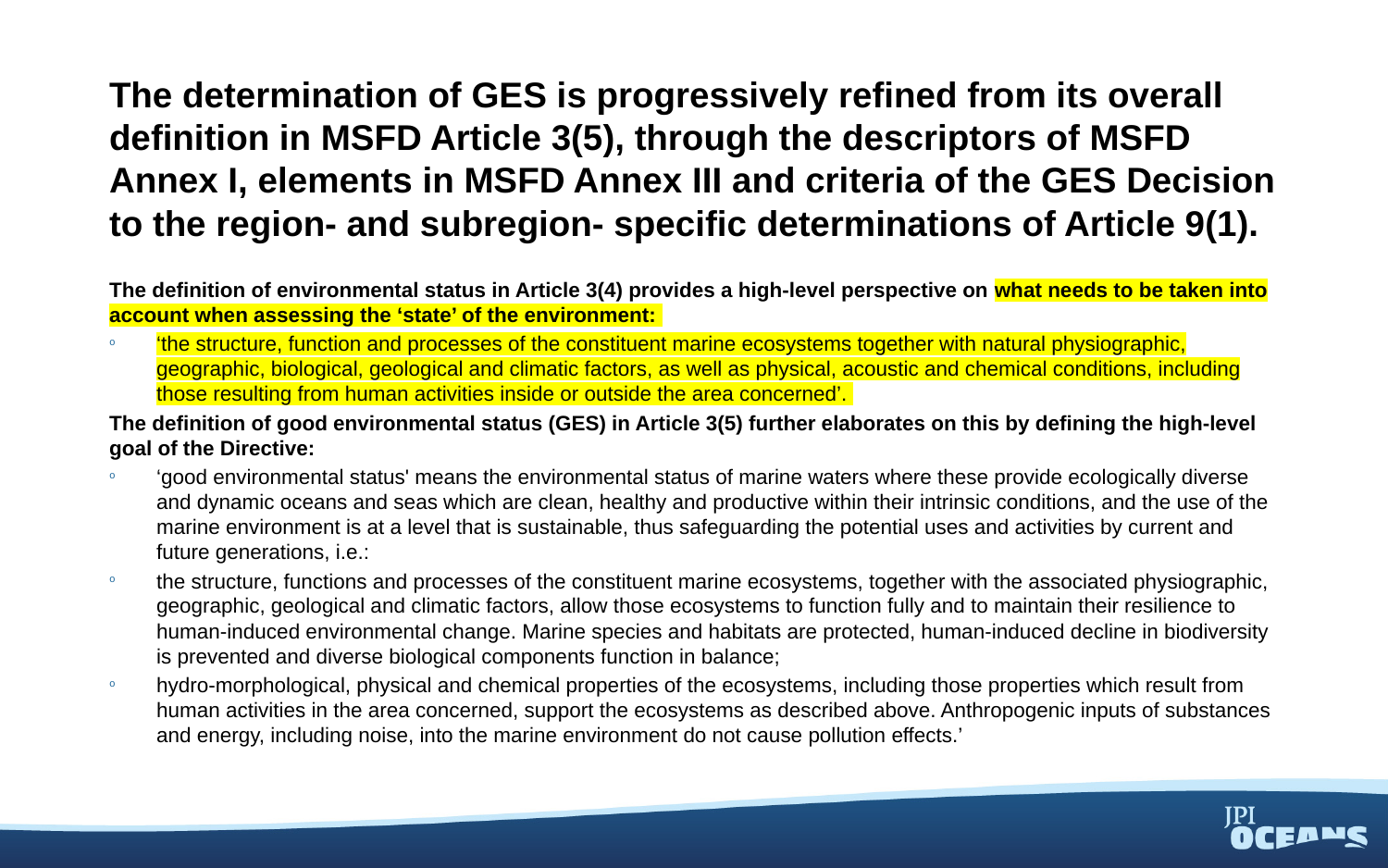

The determination of GES is progressively refined from its overall definition in MSFD Article 3(5), through the descriptors of MSFD Annex I, elements in MSFD Annex III and criteria of the GES Decision to the region- and subregion- specific determinations of Article 9(1).

The definition of environmental status in Article 3(4) provides a high-level perspective on what needs to be taken into account when assessing the ‘state’ of the environment:
‘the structure, function and processes of the constituent marine ecosystems together with natural physiographic, geographic, biological, geological and climatic factors, as well as physical, acoustic and chemical conditions, including those resulting from human activities inside or outside the area concerned’.
The definition of good environmental status (GES) in Article 3(5) further elaborates on this by defining the high-level goal of the Directive:
‘good environmental status' means the environmental status of marine waters where these provide ecologically diverse and dynamic oceans and seas which are clean, healthy and productive within their intrinsic conditions, and the use of the marine environment is at a level that is sustainable, thus safeguarding the potential uses and activities by current and future generations, i.e.:
the structure, functions and processes of the constituent marine ecosystems, together with the associated physiographic, geographic, geological and climatic factors, allow those ecosystems to function fully and to maintain their resilience to human-induced environmental change. Marine species and habitats are protected, human-induced decline in biodiversity is prevented and diverse biological components function in balance;
hydro-morphological, physical and chemical properties of the ecosystems, including those properties which result from human activities in the area concerned, support the ecosystems as described above. Anthropogenic inputs of substances and energy, including noise, into the marine environment do not cause pollution effects.’